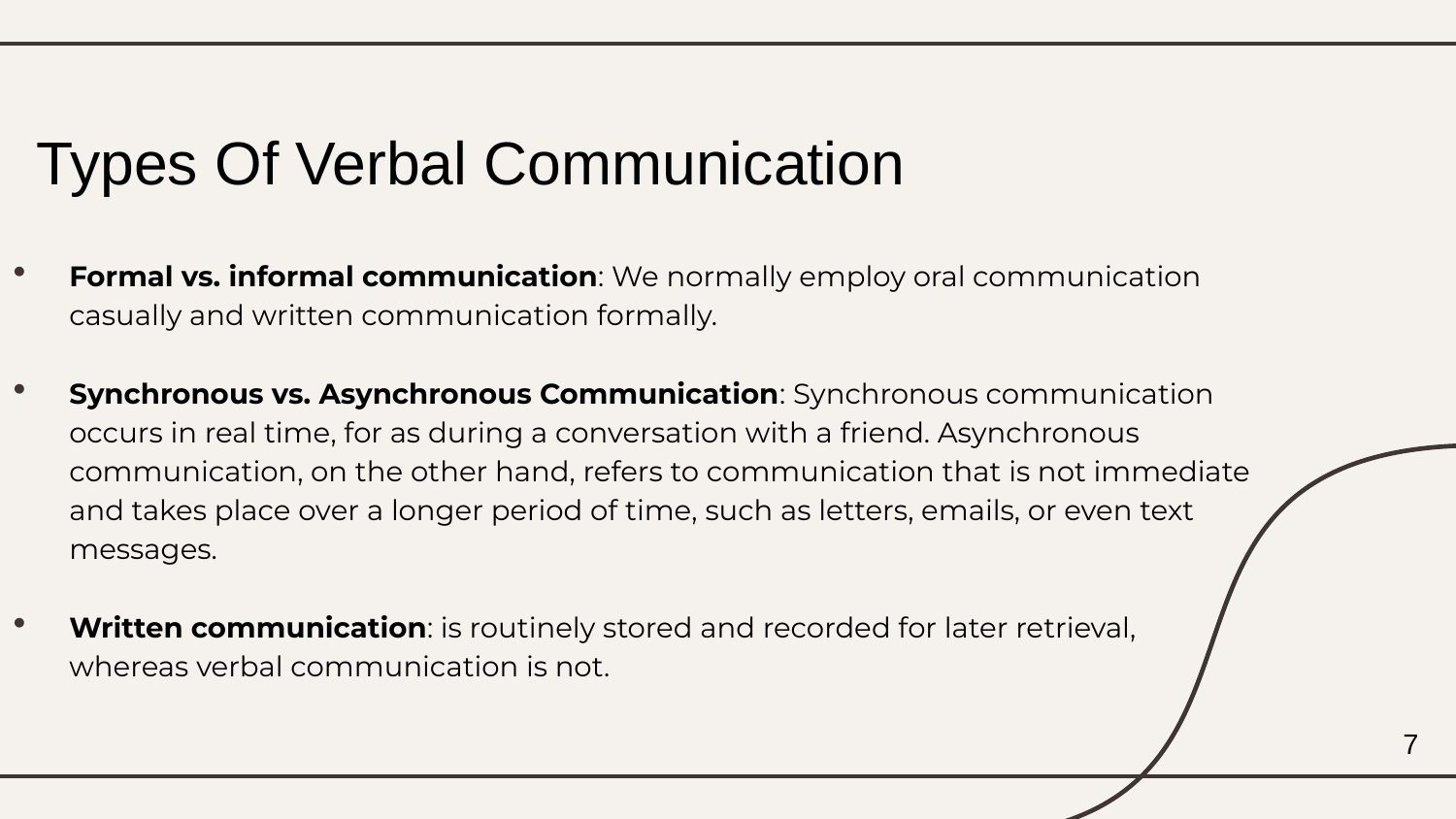

# Types Of Verbal Communication
Formal vs. informal communication: We normally employ oral communication casually and written communication formally.

Synchronous vs. Asynchronous Communication: Synchronous communication occurs in real time, for as during a conversation with a friend. Asynchronous communication, on the other hand, refers to communication that is not immediate and takes place over a longer period of time, such as letters, emails, or even text messages.

Written communication: is routinely stored and recorded for later retrieval, whereas verbal communication is not.
7